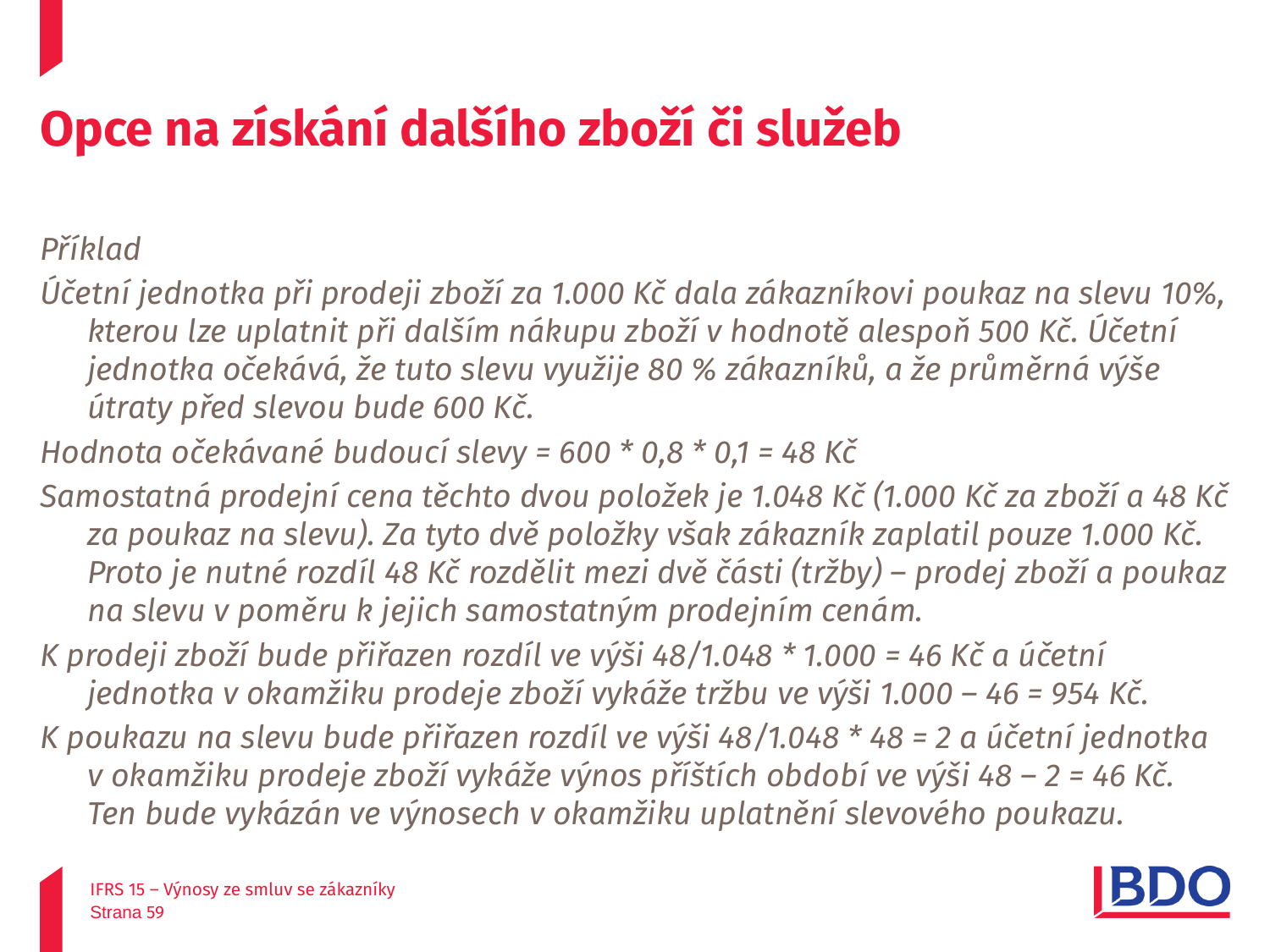

# Opce na získání dalšího zboží či služeb
Příklad
Účetní jednotka při prodeji zboží za 1.000 Kč dala zákazníkovi poukaz na slevu 10%, kterou lze uplatnit při dalším nákupu zboží v hodnotě alespoň 500 Kč. Účetní jednotka očekává, že tuto slevu využije 80 % zákazníků, a že průměrná výše útraty před slevou bude 600 Kč.
Hodnota očekávané budoucí slevy = 600 * 0,8 * 0,1 = 48 Kč
Samostatná prodejní cena těchto dvou položek je 1.048 Kč (1.000 Kč za zboží a 48 Kč za poukaz na slevu). Za tyto dvě položky však zákazník zaplatil pouze 1.000 Kč. Proto je nutné rozdíl 48 Kč rozdělit mezi dvě části (tržby) – prodej zboží a poukaz na slevu v poměru k jejich samostatným prodejním cenám.
K prodeji zboží bude přiřazen rozdíl ve výši 48/1.048 * 1.000 = 46 Kč a účetní jednotka v okamžiku prodeje zboží vykáže tržbu ve výši 1.000 – 46 = 954 Kč.
K poukazu na slevu bude přiřazen rozdíl ve výši 48/1.048 * 48 = 2 a účetní jednotka v okamžiku prodeje zboží vykáže výnos příštích období ve výši 48 – 2 = 46 Kč. Ten bude vykázán ve výnosech v okamžiku uplatnění slevového poukazu.

IFRS 15 – Výnosy ze smluv se zákazníky
Strana 59